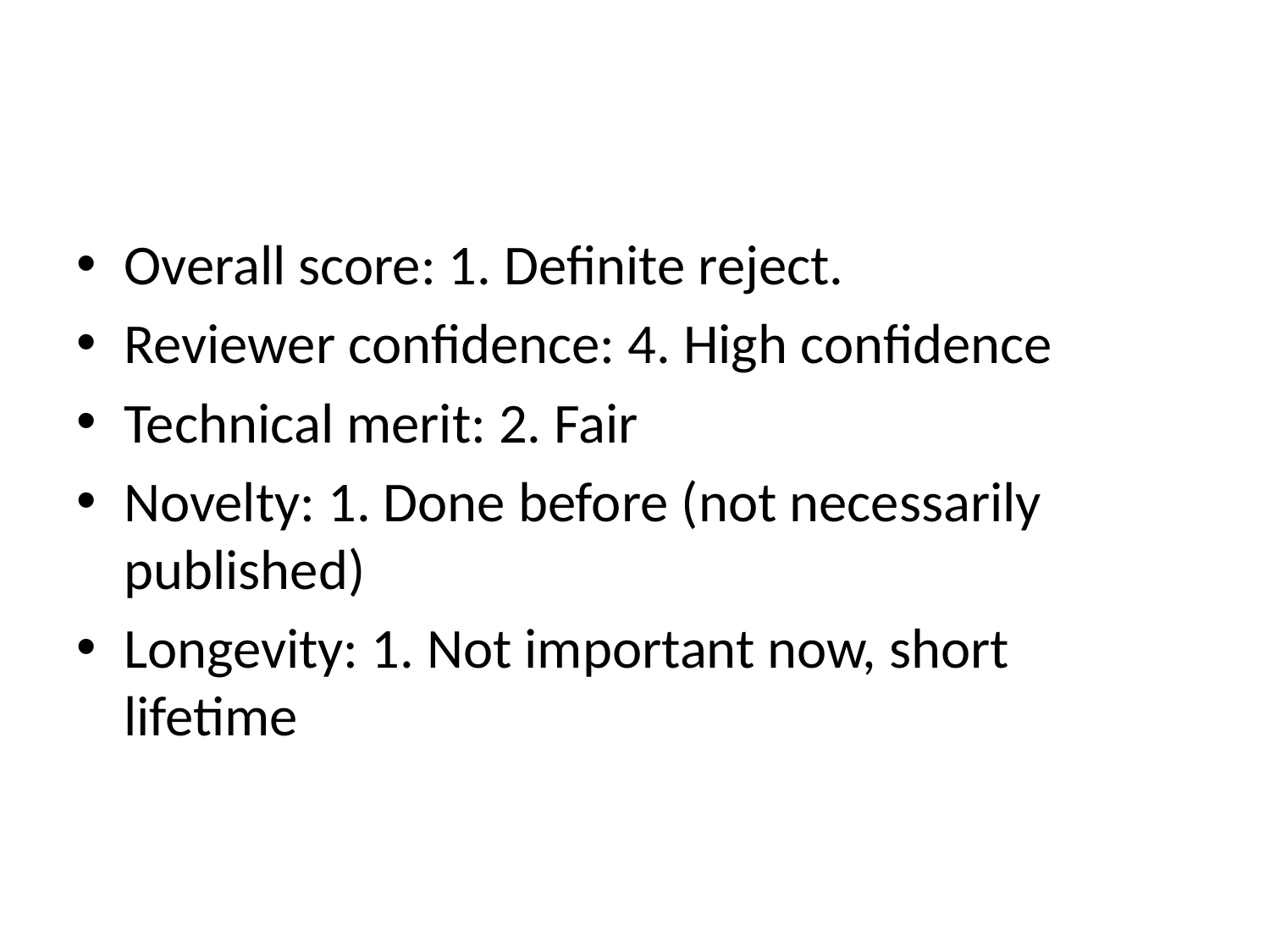

#
Overall score: 1. Definite reject.
Reviewer confidence: 4. High confidence
Technical merit: 2. Fair
Novelty: 1. Done before (not necessarily published)
Longevity: 1. Not important now, short lifetime